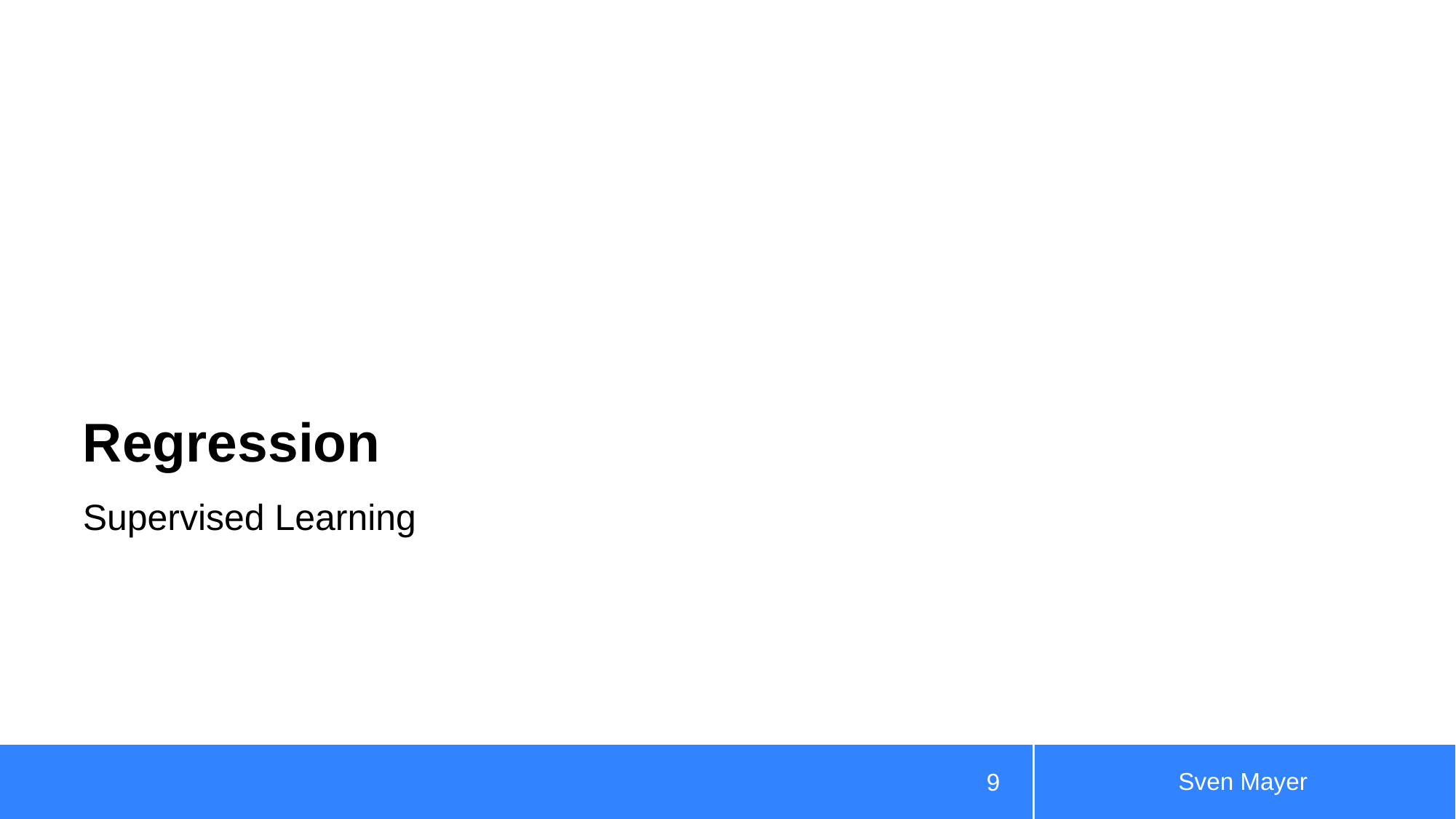

# Regression
Supervised Learning

Sven Mayer

9